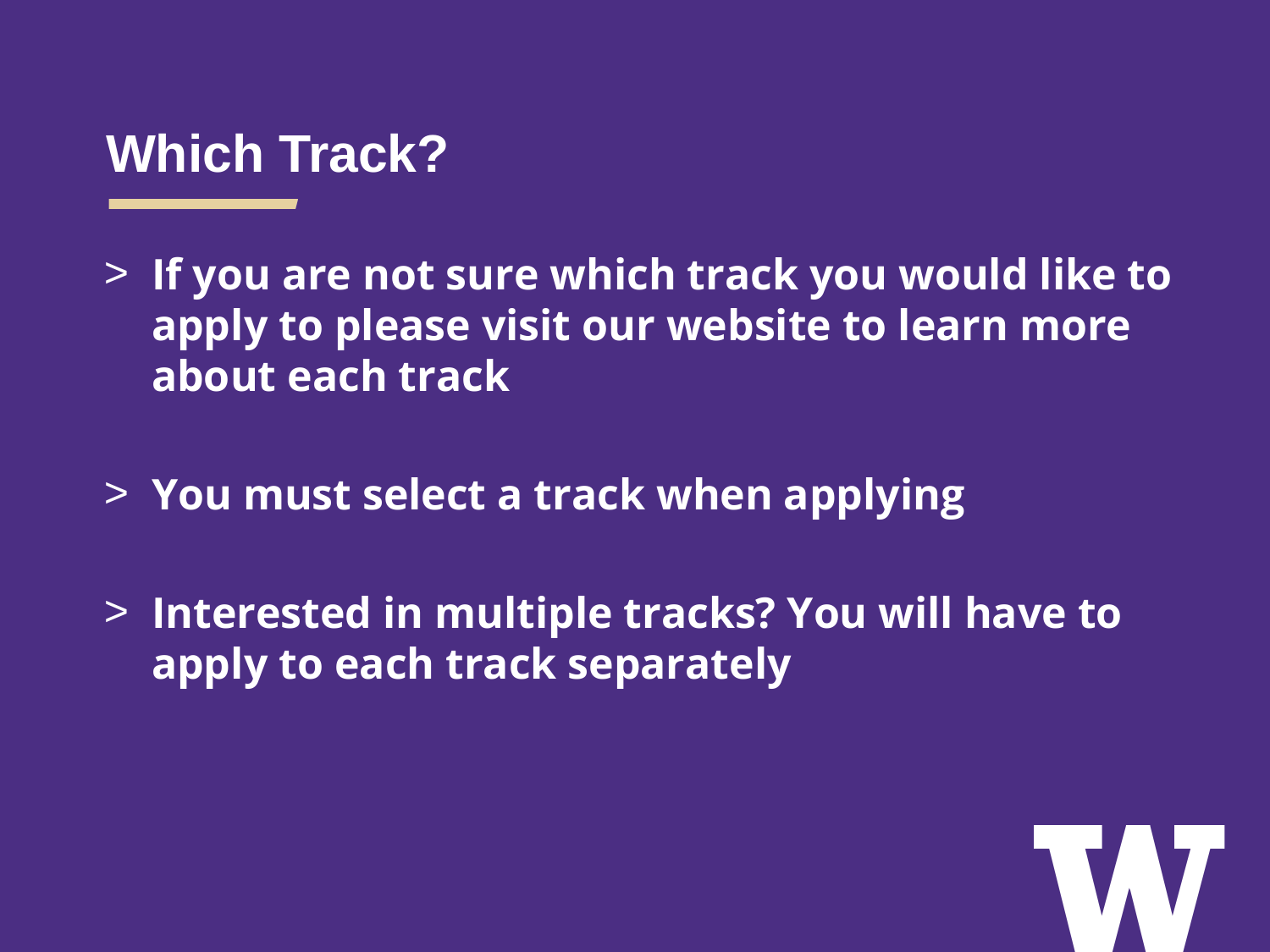

# Which Track?
If you are not sure which track you would like to apply to please visit our website to learn more about each track

You must select a track when applying

Interested in multiple tracks? You will have to apply to each track separately